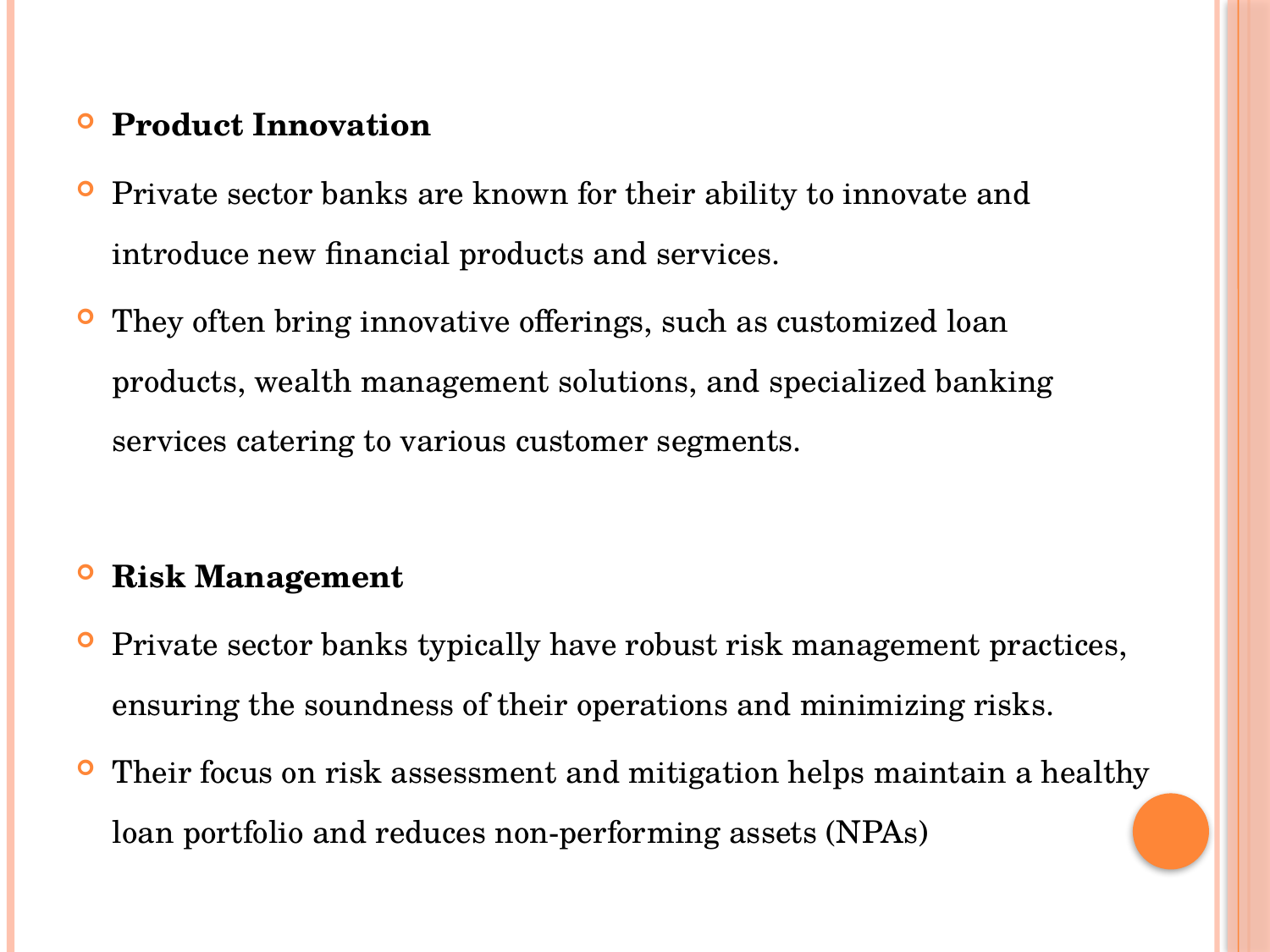

Product Innovation
Private sector banks are known for their ability to innovate and introduce new financial products and services.
They often bring innovative offerings, such as customized loan products, wealth management solutions, and specialized banking services catering to various customer segments.

Risk Management
Private sector banks typically have robust risk management practices, ensuring the soundness of their operations and minimizing risks.
Their focus on risk assessment and mitigation helps maintain a healthy loan portfolio and reduces non-performing assets (NPAs)